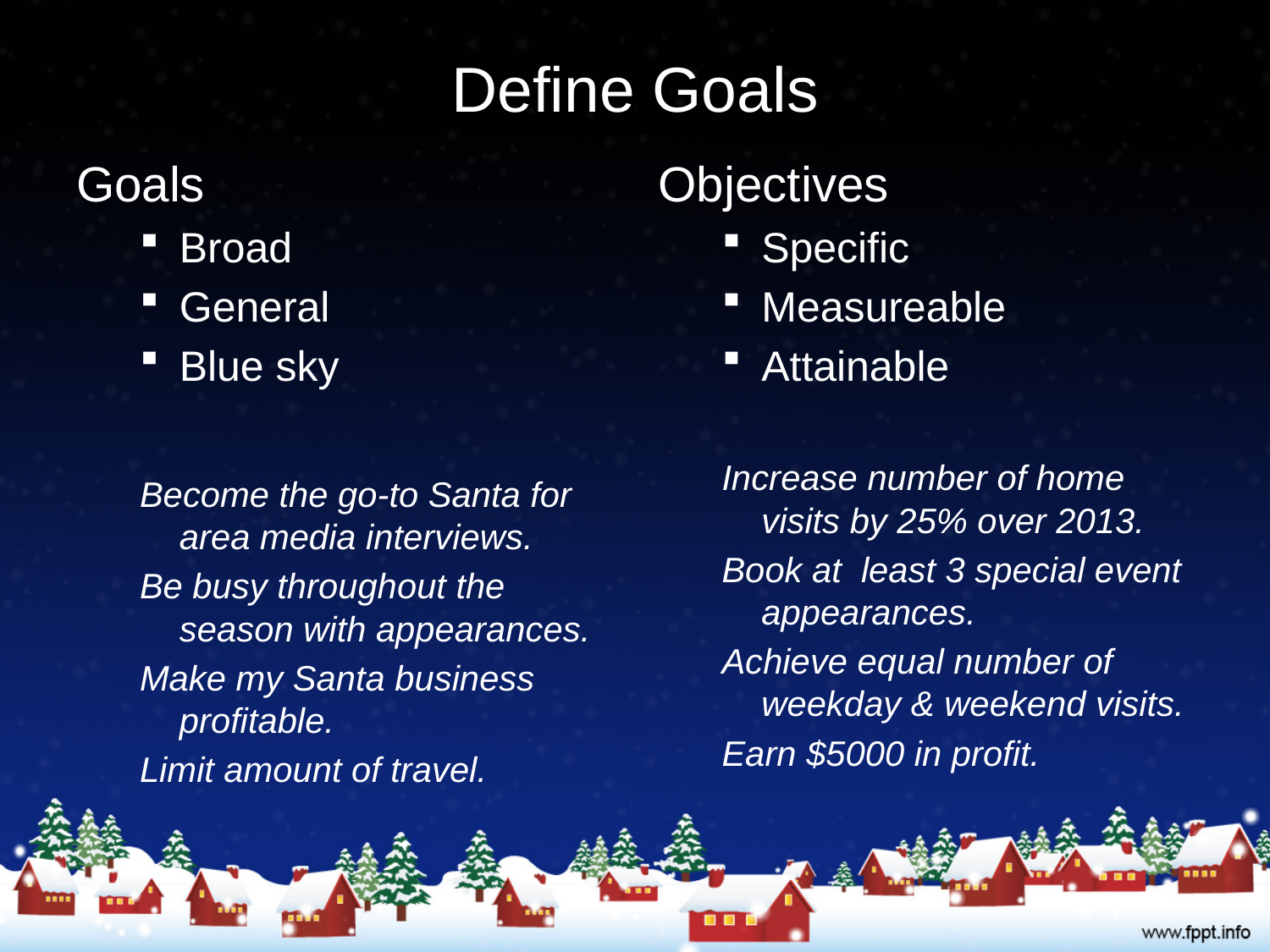

# Define Goals
Goals
Broad
General
Blue sky

Become the go-to Santa for area media interviews.
Be busy throughout the season with appearances.
Make my Santa business profitable.
Limit amount of travel.

Objectives
Specific
Measureable
Attainable

Increase number of home visits by 25% over 2013.
Book at  least 3 special event appearances.
Achieve equal number of weekday & weekend visits.
Earn $5000 in profit.